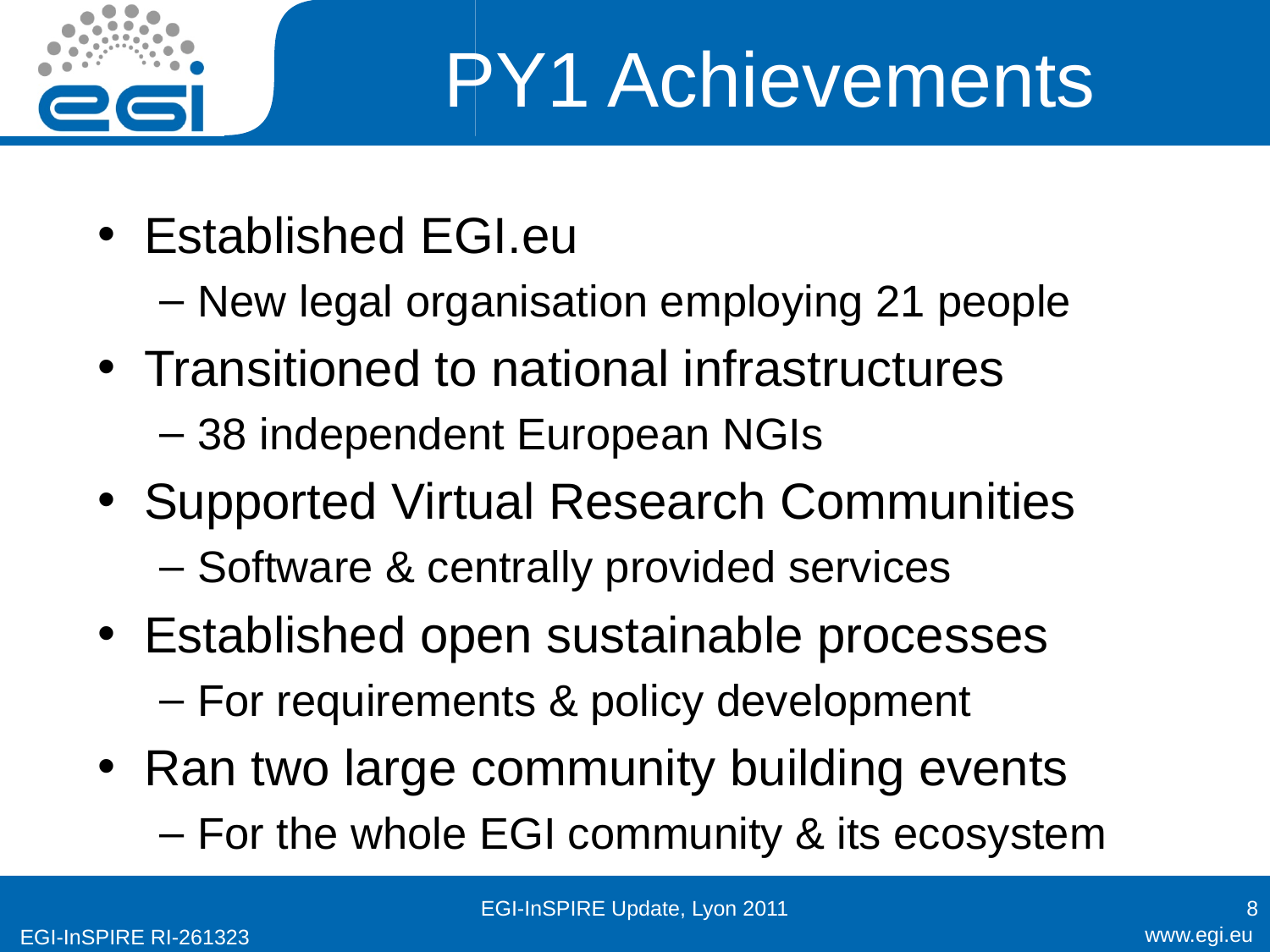

# PY1 Achievements
Established EGI.eu
New legal organisation employing 21 people
Transitioned to national infrastructures
38 independent European NGIs
Supported Virtual Research Communities
Software & centrally provided services
Established open sustainable processes
For requirements & policy development
Ran two large community building events
For the whole EGI community & its ecosystem
EGI-InSPIRE Update, Lyon 2011
8